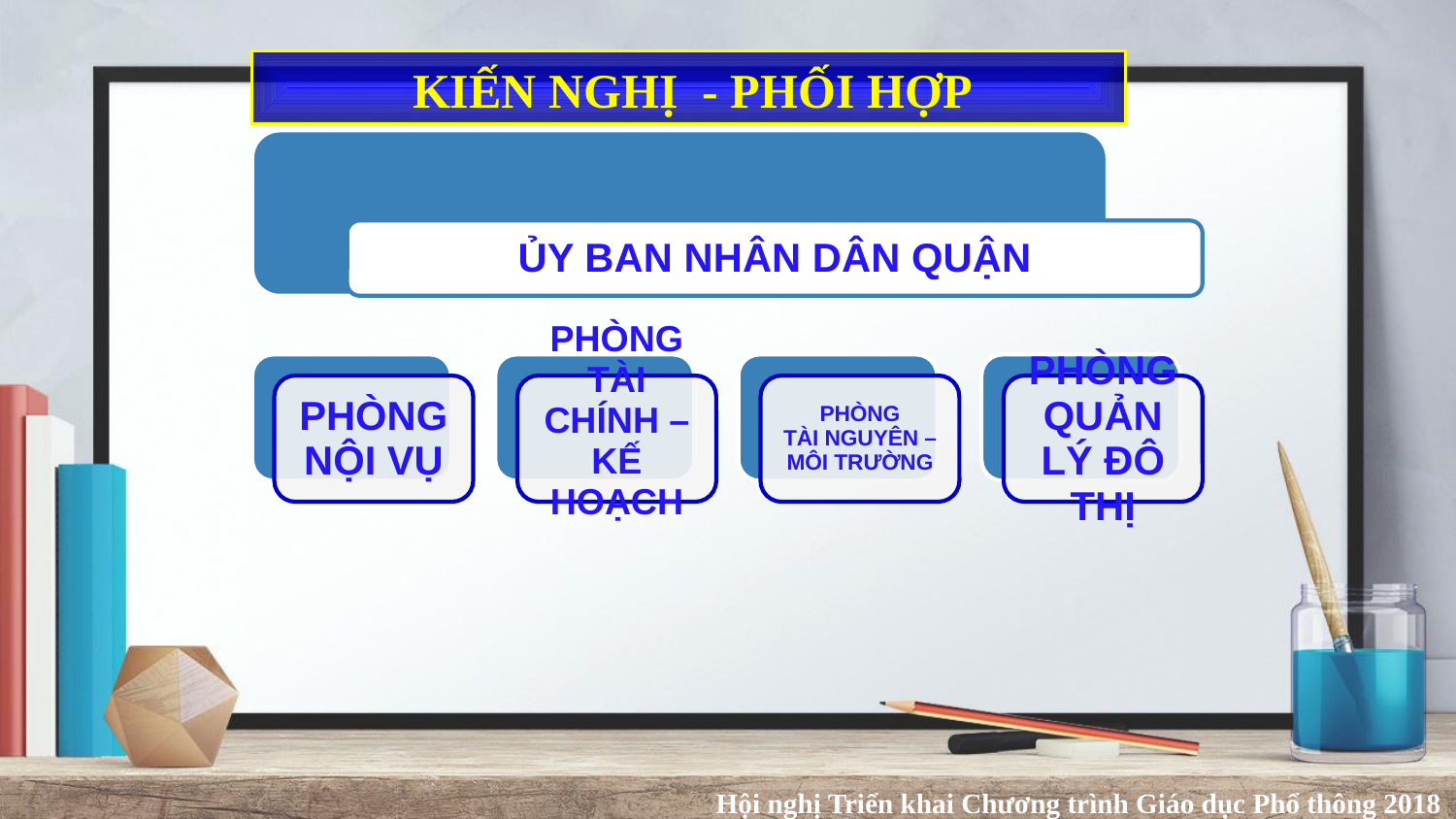

KIẾN NGHỊ  - PHỐI HỢP
ỦY BAN NHÂN DÂN QUẬN
PHÒNG NỘI VỤ
PHÒNG QUẢN LÝ ĐÔ THỊ
PHÒNG
TÀI CHÍNH – KẾ HOẠCH
PHÒNG
TÀI NGUYÊN – MÔI TRƯỜNG
Hội nghị Triển khai Chương trình Giáo dục Phổ thông 2018